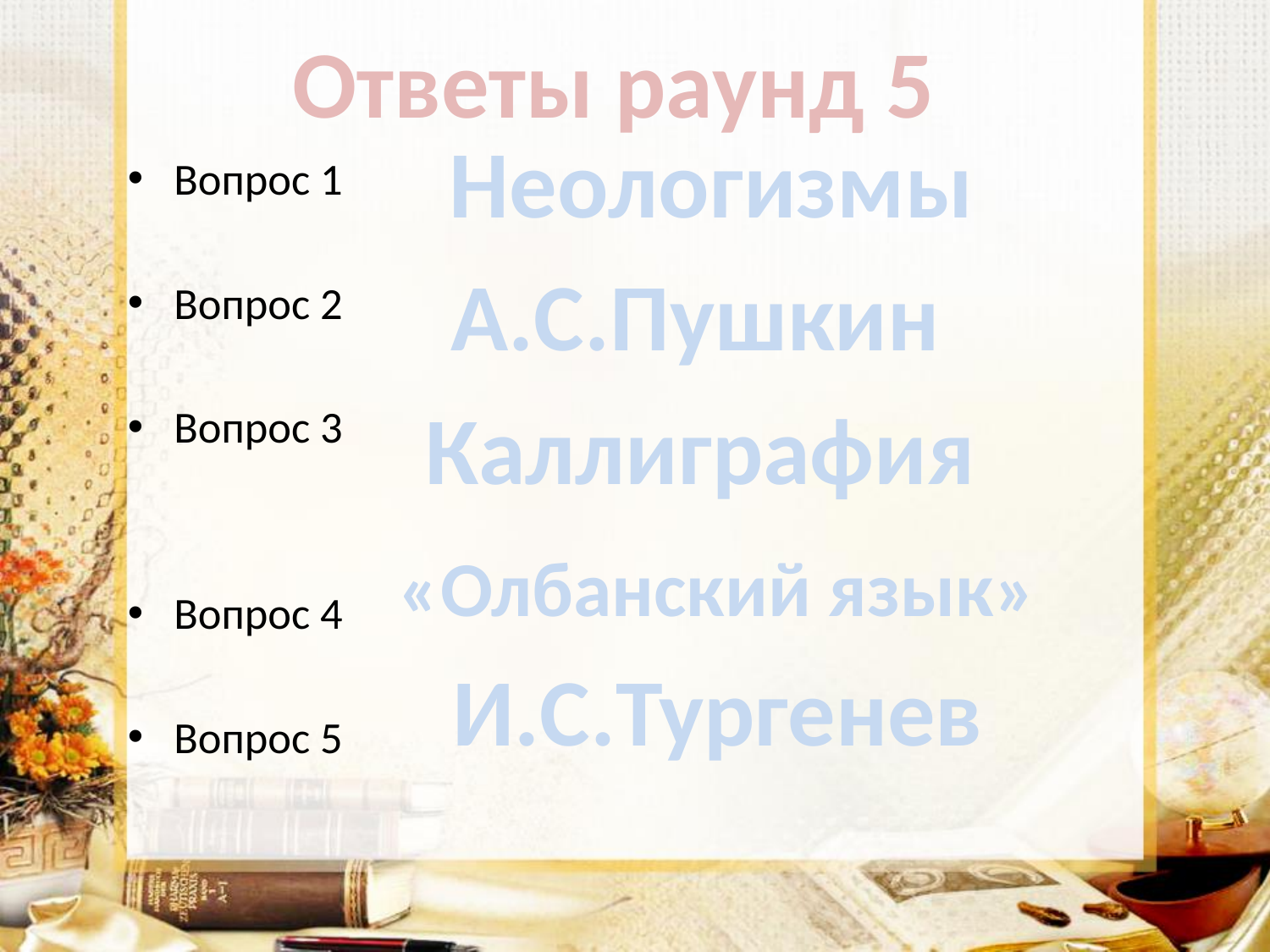

Ответы раунд 5
Неологизмы
Вопрос 1

Вопрос 2

Вопрос 3

Вопрос 4

Вопрос 5
А.С.Пушкин
Каллиграфия
«Олбанский язык»
И.С.Тургенев